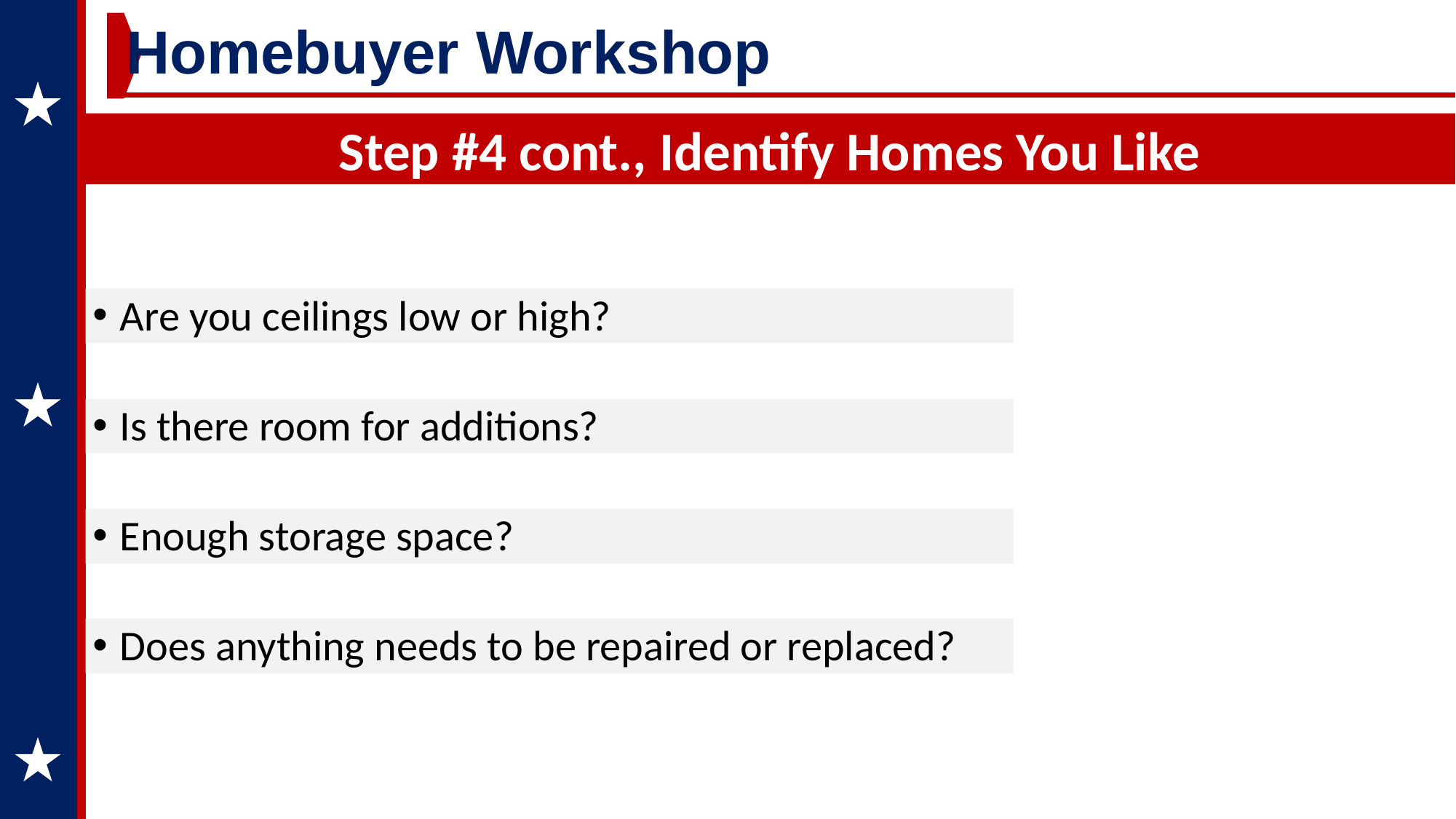

Homebuyer Workshop
Step #4 cont., Identify Homes You Like

Are you ceilings low or high?

Is there room for additions?

Enough storage space?
Does anything needs to be repaired or replaced?